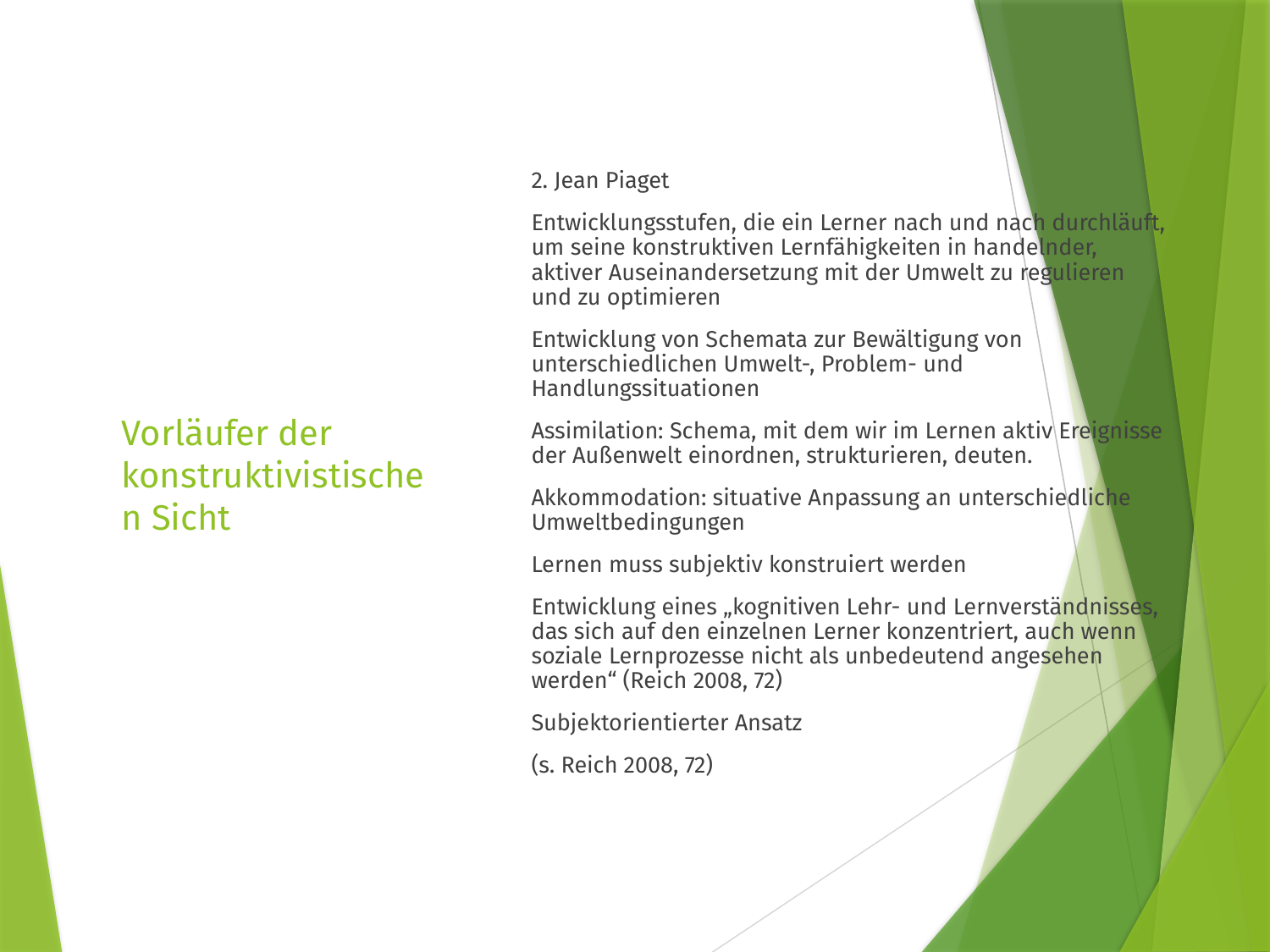

2. Jean Piaget
Entwicklungsstufen, die ein Lerner nach und nach durchläuft, um seine konstruktiven Lernfähigkeiten in handelnder, aktiver Auseinandersetzung mit der Umwelt zu regulieren und zu optimieren
Entwicklung von Schemata zur Bewältigung von unterschiedlichen Umwelt-, Problem- und Handlungssituationen
Assimilation: Schema, mit dem wir im Lernen aktiv Ereignisse der Außenwelt einordnen, strukturieren, deuten.
Akkommodation: situative Anpassung an unterschiedliche Umweltbedingungen
Lernen muss subjektiv konstruiert werden
Entwicklung eines „kognitiven Lehr- und Lernverständnisses, das sich auf den einzelnen Lerner konzentriert, auch wenn soziale Lernprozesse nicht als unbedeutend angesehen werden“ (Reich 2008, 72)
Subjektorientierter Ansatz
(s. Reich 2008, 72)
# Vorläufer der konstruktivistischen Sicht